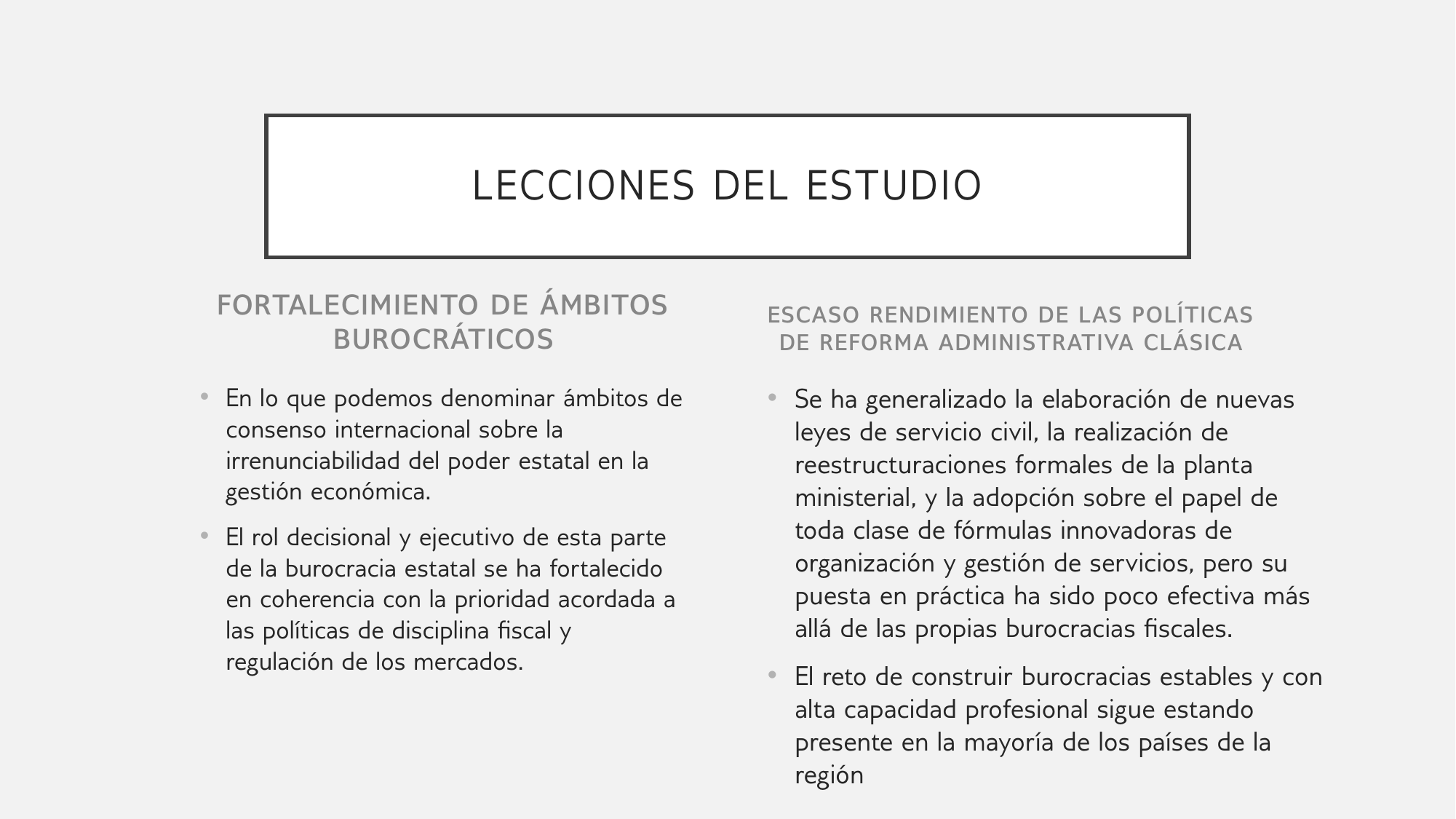

# Lecciones del estudio
Fortalecimiento de ámbitos burocráticos
escaso rendimiento de las políticas de reforma administrativa clásica
En lo que podemos denominar ámbitos de consenso internacional sobre la irrenunciabilidad del poder estatal en la gestión económica.
El rol decisional y ejecutivo de esta parte de la burocracia estatal se ha fortalecido en coherencia con la prioridad acordada a las políticas de disciplina fiscal y regulación de los mercados.
Se ha generalizado la elaboración de nuevas leyes de servicio civil, la realización de reestructuraciones formales de la planta ministerial, y la adopción sobre el papel de toda clase de fórmulas innovadoras de organización y gestión de servicios, pero su puesta en práctica ha sido poco efectiva más allá de las propias burocracias fiscales.
El reto de construir burocracias estables y con alta capacidad profesional sigue estando presente en la mayoría de los países de la región